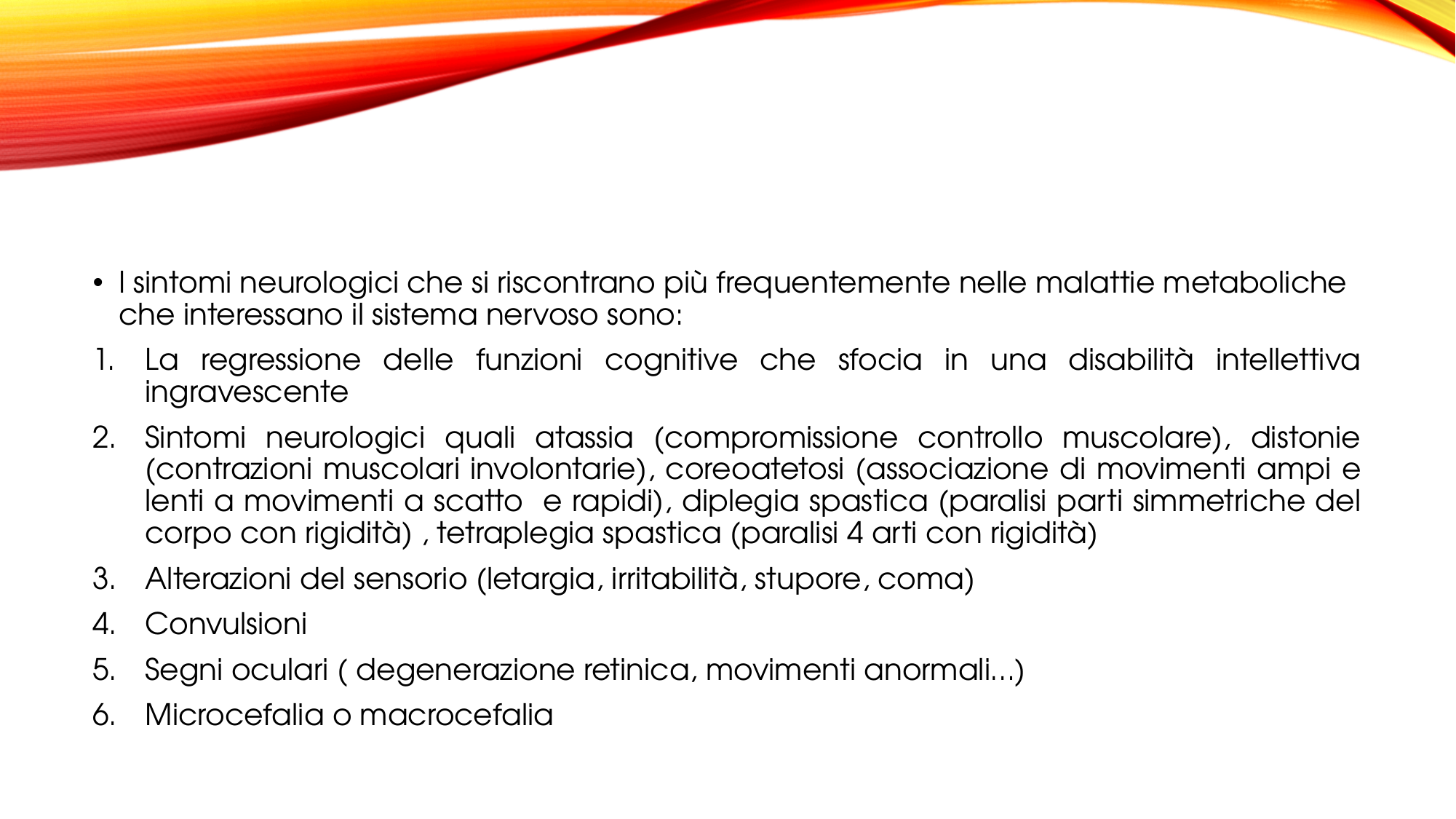

#
I sintomi neurologici che si riscontrano più frequentemente nelle malattie metaboliche che interessano il sistema nervoso sono:
La regressione delle funzioni cognitive che sfocia in una disabilità intellettiva ingravescente
Sintomi neurologici quali atassia (compromissione controllo muscolare), distonie (contrazioni muscolari involontarie), coreoatetosi (associazione di movimenti ampi e lenti a movimenti a scatto  e rapidi), diplegia spastica (paralisi parti simmetriche del corpo con rigidità) , tetraplegia spastica (paralisi 4 arti con rigidità)
Alterazioni del sensorio (letargia, irritabilità, stupore, coma)
Convulsioni
Segni oculari ( degenerazione retinica, movimenti anormali…)
Microcefalia o macrocefalia